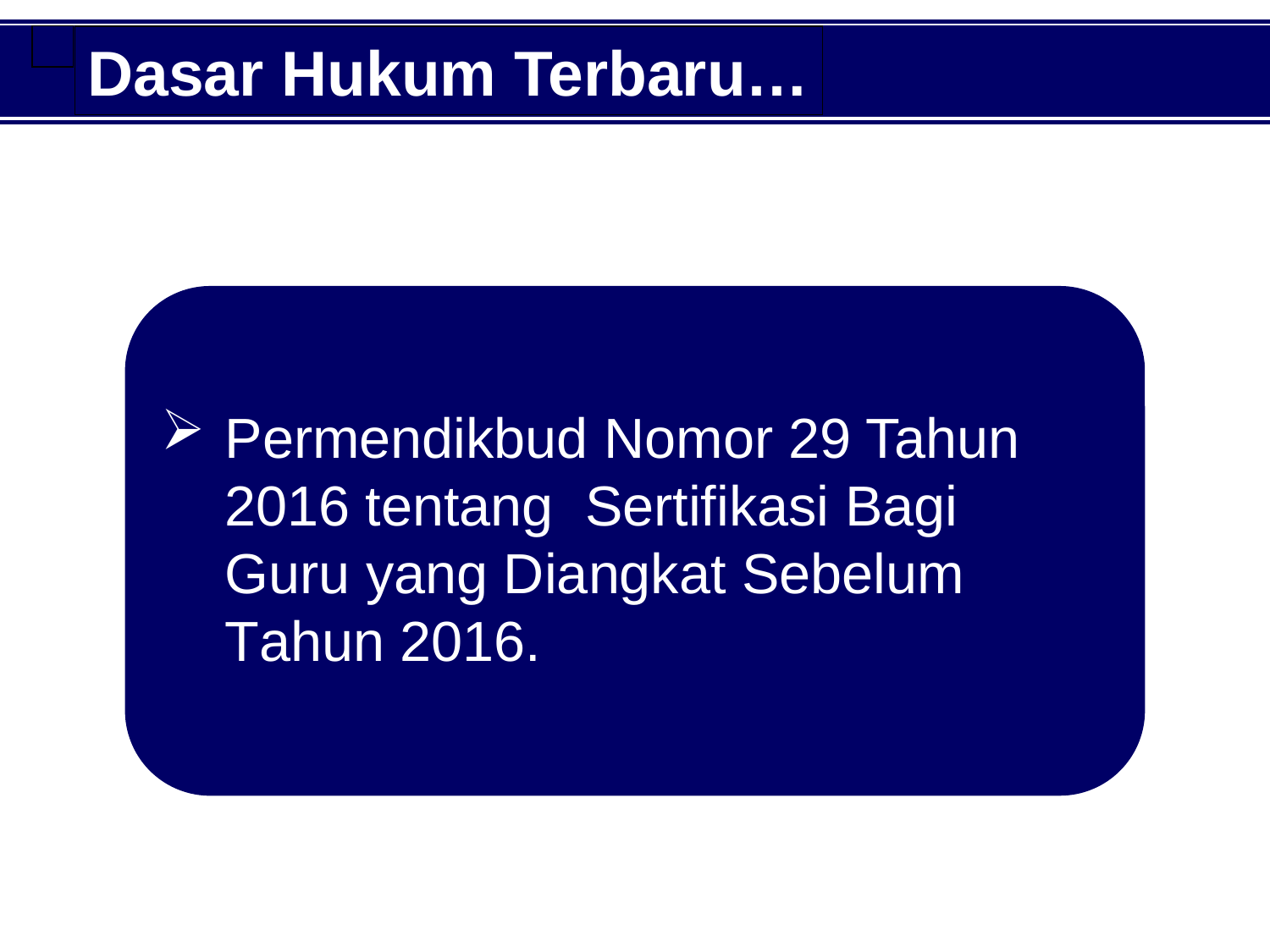

Dasar Hukum Terbaru…

Permendikbud Nomor 29 Tahun 2016 tentang  Sertifikasi Bagi Guru yang Diangkat Sebelum Tahun 2016.